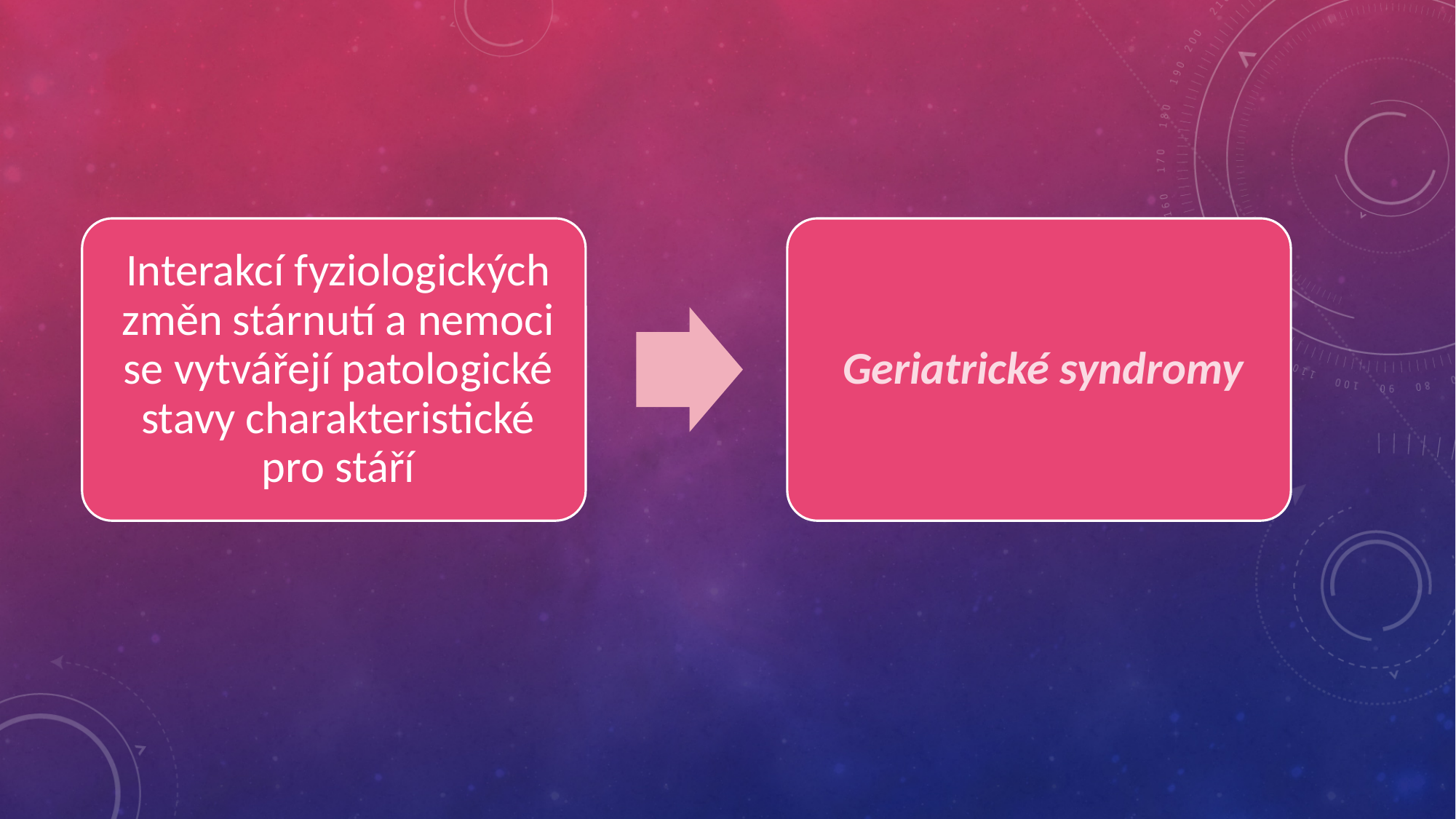

Interakcí fyziologických změn stárnutí a nemoci se vytvářejí patologické stavy charakteristické pro stáří

Geriatrické syndromy
#